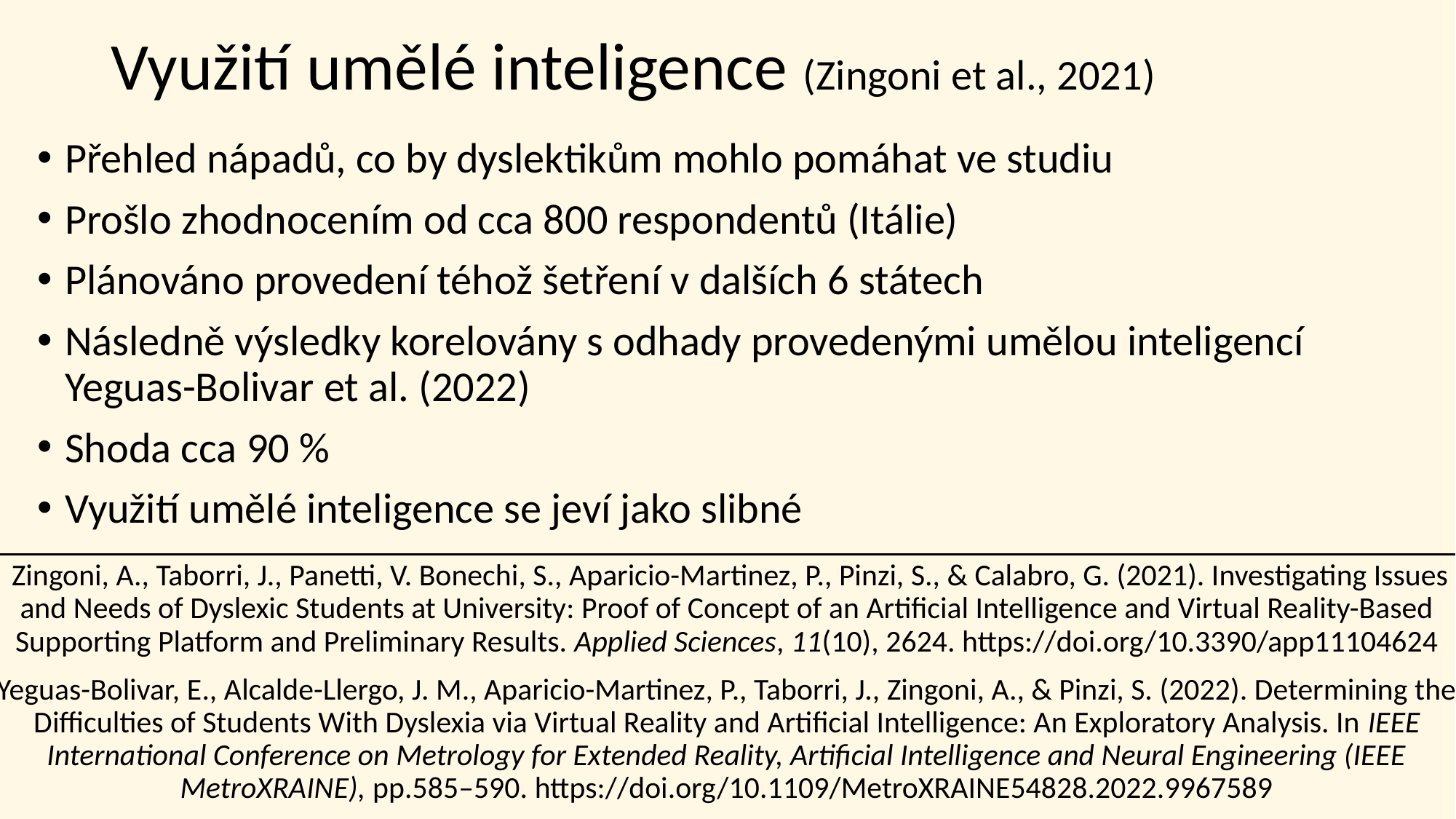

# Využití umělé inteligence (Zingoni et al., 2021)
Přehled nápadů, co by dyslektikům mohlo pomáhat ve studiu
Prošlo zhodnocením od cca 800 respondentů (Itálie)
Plánováno provedení téhož šetření v dalších 6 státech
Následně výsledky korelovány s odhady provedenými umělou inteligencí
Yeguas-Bolivar et al. (2022)
Shoda cca 90 %
Využití umělé inteligence se jeví jako slibné
 Zingoni, A., Taborri, J., Panetti, V. Bonechi, S., Aparicio-Martinez, P., Pinzi, S., & Calabro, G. (2021). Investigating Issues and Needs of Dyslexic Students at University: Proof of Concept of an Artificial Intelligence and Virtual Reality-Based Supporting Platform and Preliminary Results. Applied Sciences, 11(10), 2624. https://doi.org/10.3390/app11104624
Yeguas-Bolivar, E., Alcalde-Llergo, J. M., Aparicio-Martinez, P., Taborri, J., Zingoni, A., & Pinzi, S. (2022). Determining the Difficulties of Students With Dyslexia via Virtual Reality and Artificial Intelligence: An Exploratory Analysis. In IEEE International Conference on Metrology for Extended Reality, Artificial Intelligence and Neural Engineering (IEEE MetroXRAINE), pp.585–590. https://doi.org/10.1109/MetroXRAINE54828.2022.9967589